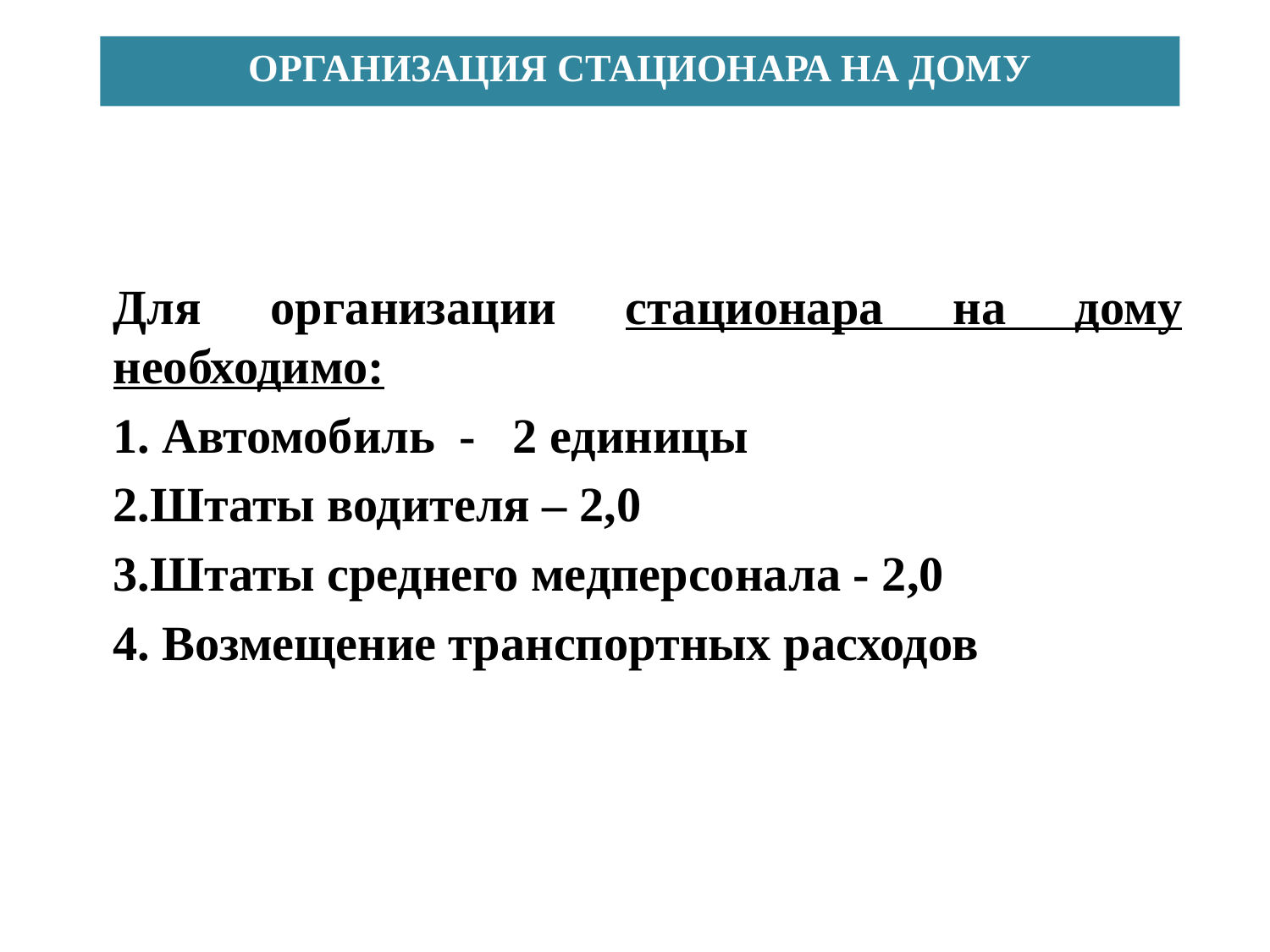

# Организация стационара на дому

Для организации стационара на дому необходимо:
1. Автомобиль  -   2 единицы
2.Штаты водителя – 2,0
3.Штаты среднего медперсонала - 2,0
4. Возмещение транспортных расходов